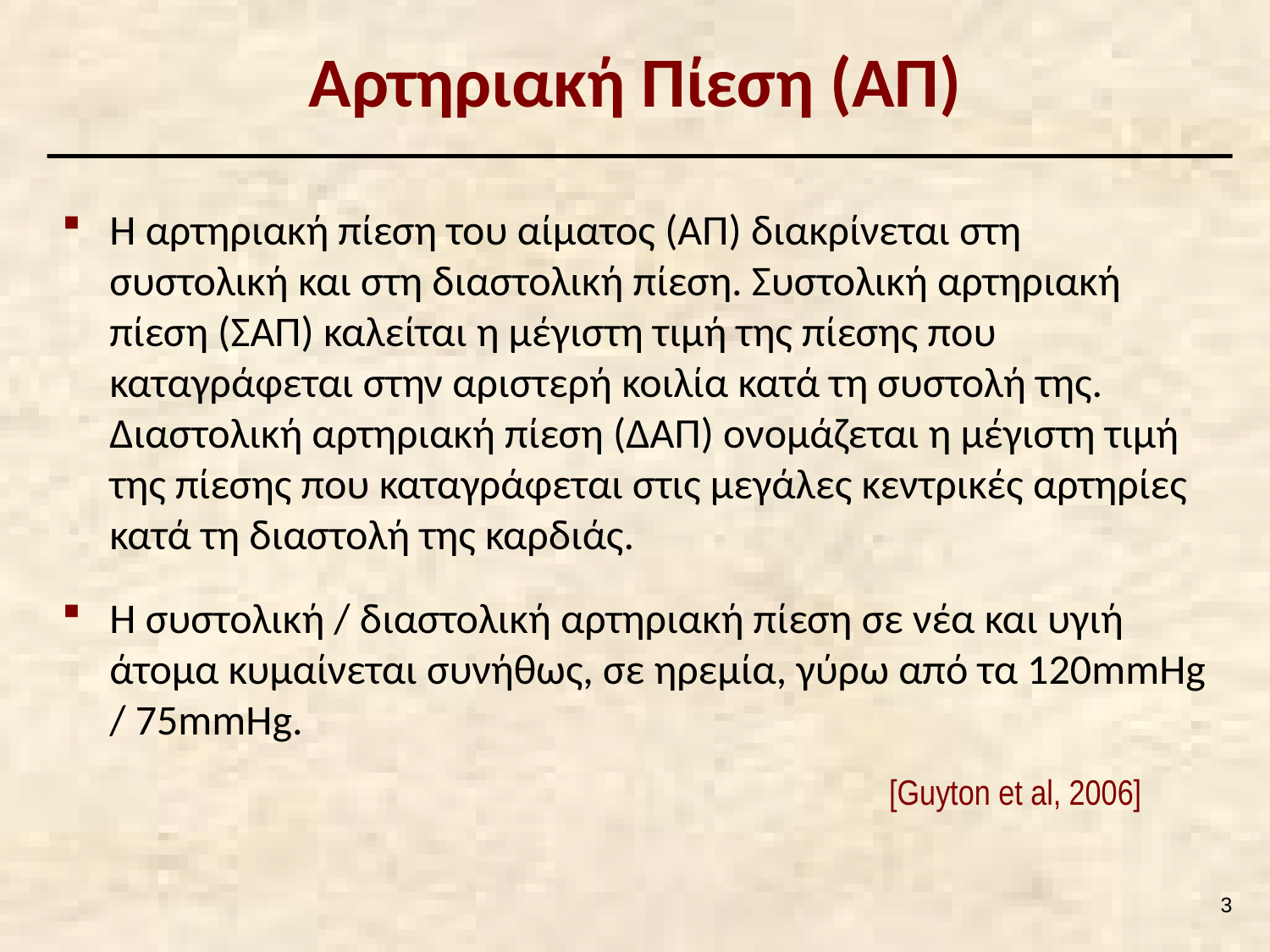

# Αρτηριακή Πίεση (ΑΠ)

Η αρτηριακή πίεση του αίματος (ΑΠ) διακρίνεται στη συστολική και στη διαστολική πίεση. Συστολική αρτηριακή πίεση (ΣΑΠ) καλείται η μέγιστη τιμή της πίεσης που καταγράφεται στην αριστερή κοιλία κατά τη συστολή της. Διαστολική αρτηριακή πίεση (ΔΑΠ) ονομάζεται η μέγιστη τιμή της πίεσης που καταγράφεται στις μεγάλες κεντρικές αρτηρίες κατά τη διαστολή της καρδιάς.

Η συστολική / διαστολική αρτηριακή πίεση σε νέα και υγιή άτομα κυμαίνεται συνήθως, σε ηρεμία, γύρω από τα 120mmHg / 75mmHg.

[Guyton et al, 2006]
3